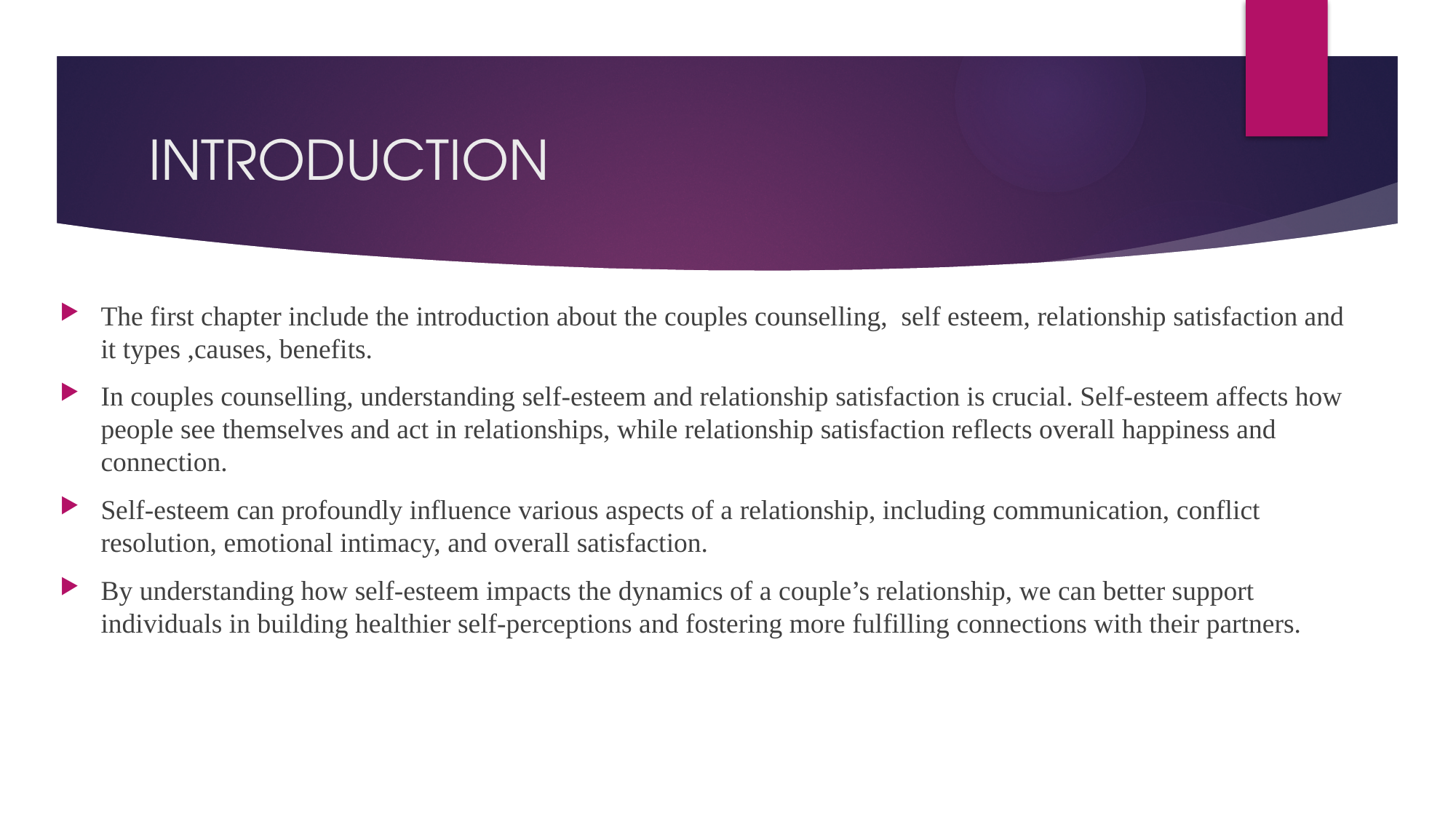

# INTRODUCTION
The first chapter include the introduction about the couples counselling,  self esteem, relationship satisfaction and it types ,causes, benefits.
In couples counselling, understanding self-esteem and relationship satisfaction is crucial. Self-esteem affects how people see themselves and act in relationships, while relationship satisfaction reflects overall happiness and connection.
Self-esteem can profoundly influence various aspects of a relationship, including communication, conflict resolution, emotional intimacy, and overall satisfaction.
By understanding how self-esteem impacts the dynamics of a couple’s relationship, we can better support individuals in building healthier self-perceptions and fostering more fulfilling connections with their partners.